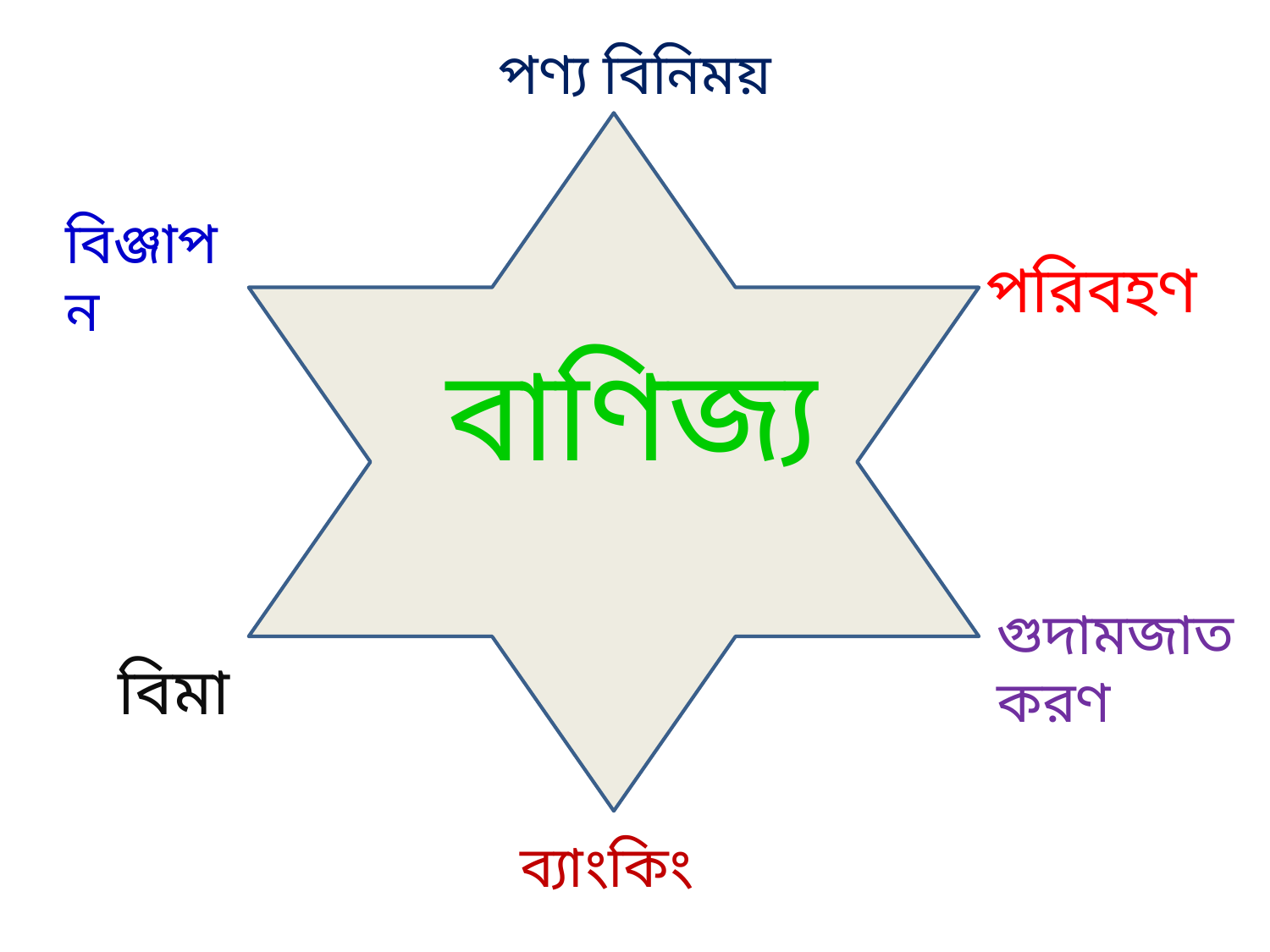

পণ্য বিনিময়

বিঞ্জাপন
পরিবহণ
বাণিজ্য
গুদামজাতকরণ
বিমা
ব্যাংকিং